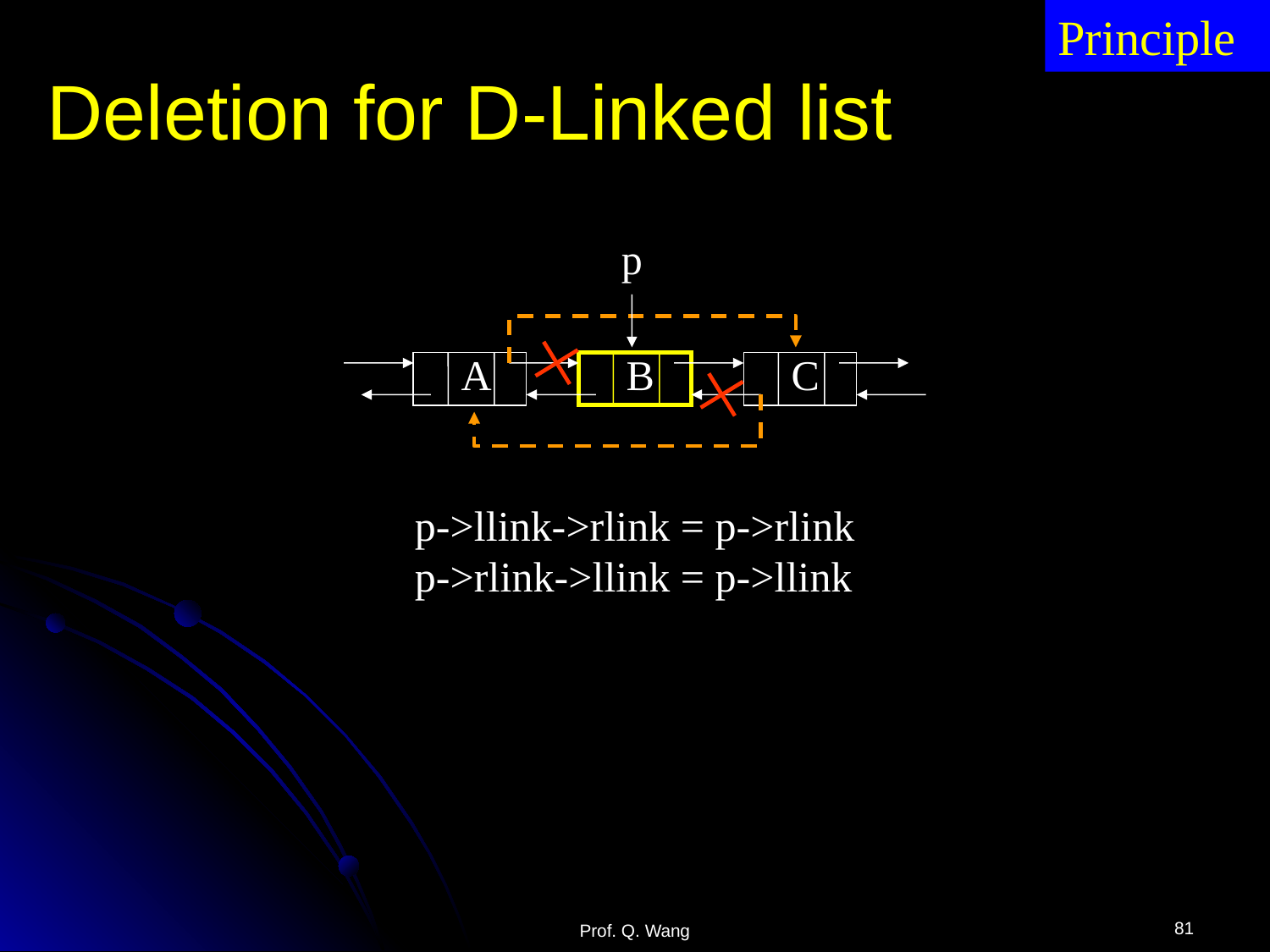

Principle
Deletion for D-Linked list
p

A

B

C

p->llink->rlink = p->rlink
p->rlink->llink = p->llink

81

Prof. Q. Wang